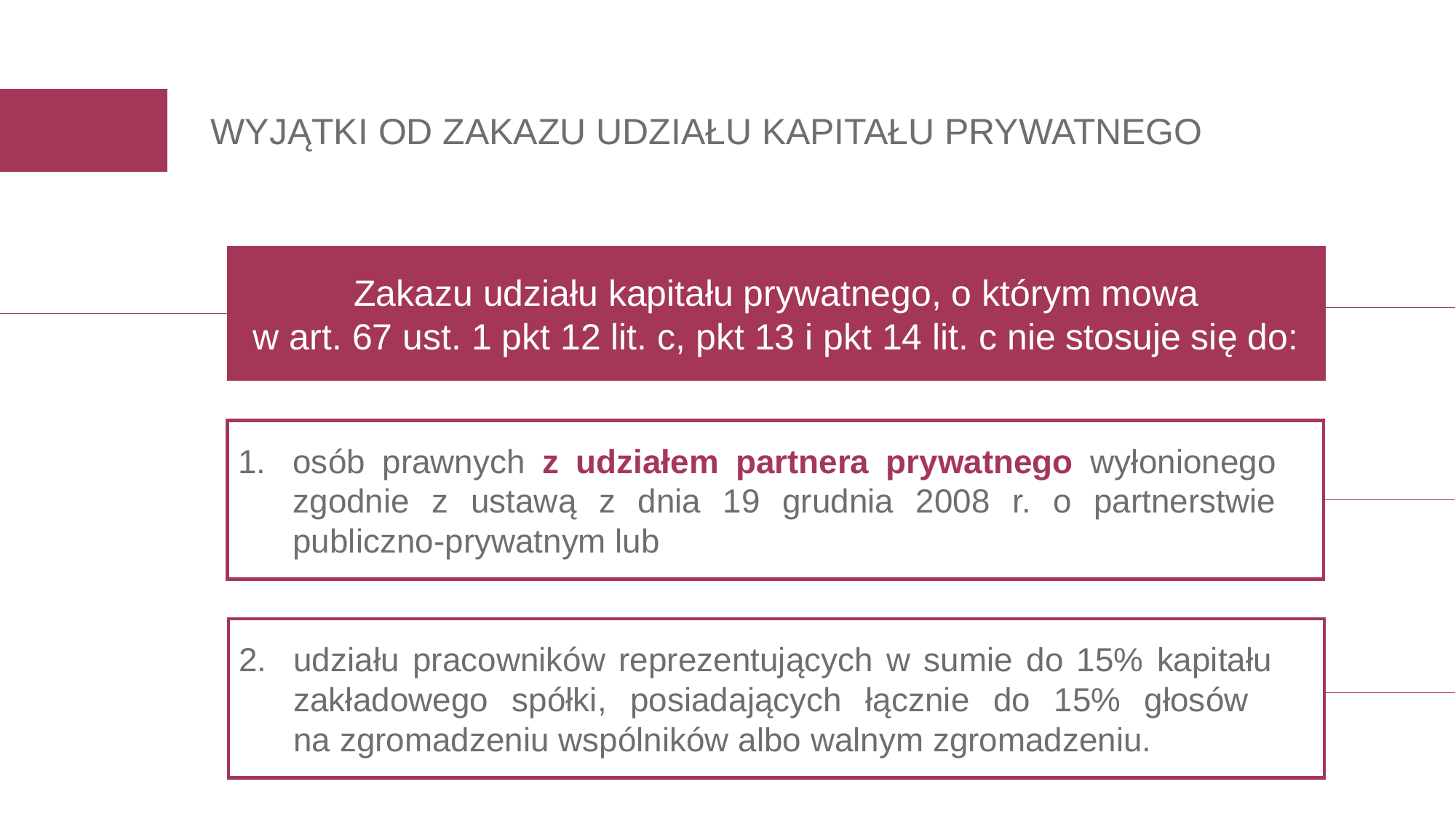

# WYJĄTKI OD ZAKAZU UDZIAŁU KAPITAŁU PRYWATNEGO
 Zakazu udziału kapitału prywatnego, o którym mowa
w art. 67 ust. 1 pkt 12 lit. c, pkt 13 i pkt 14 lit. c nie stosuje się do:
osób prawnych z udziałem partnera prywatnego wyłonionego zgodnie z ustawą z dnia 19 grudnia 2008 r. o partnerstwie publiczno-prywatnym lub
udziału pracowników reprezentujących w sumie do 15% kapitału zakładowego spółki, posiadających łącznie do 15% głosów
na zgromadzeniu wspólników albo walnym zgromadzeniu.